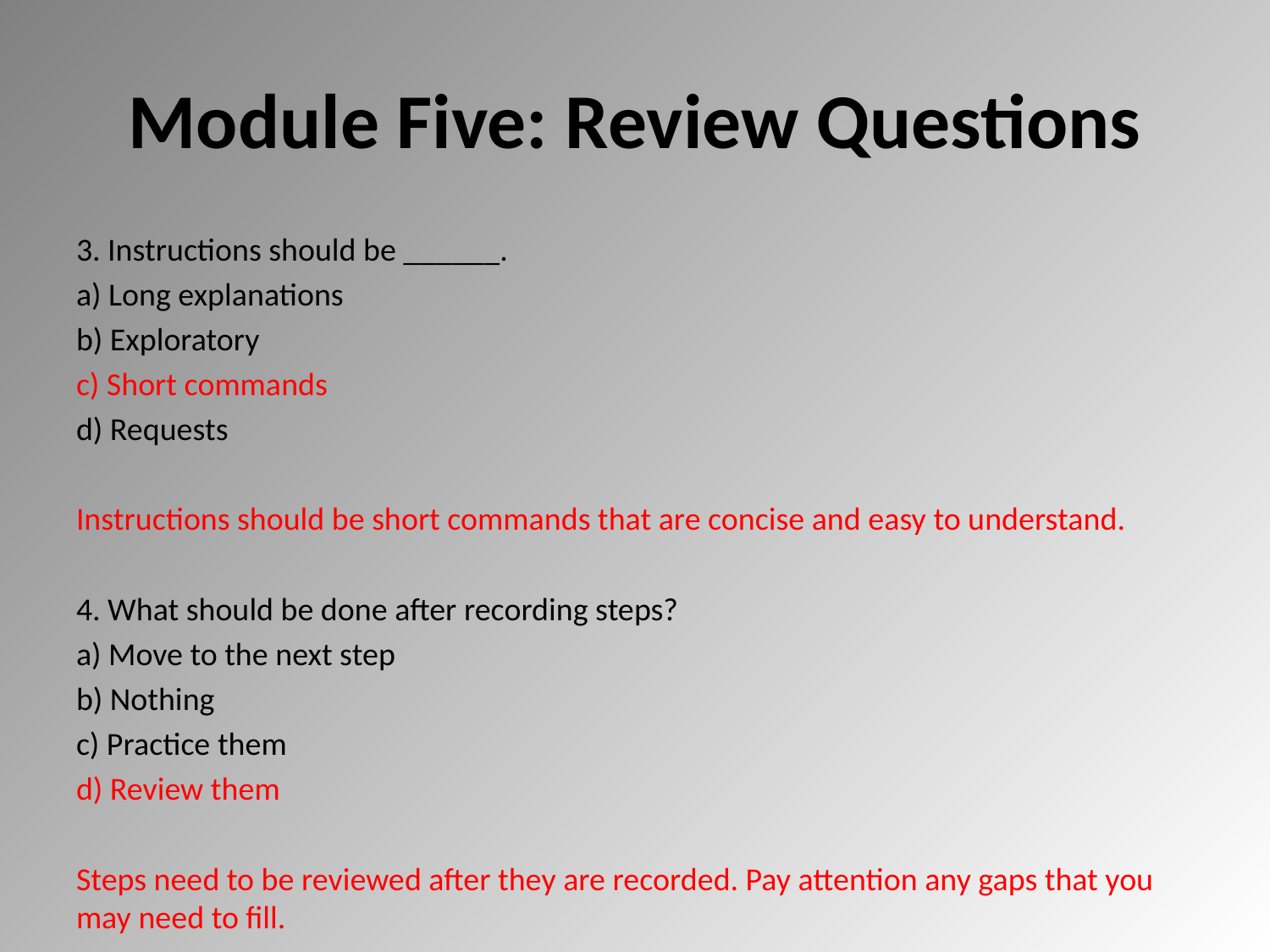

# Module Five: Review Questions
3. Instructions should be ______.
a) Long explanations
b) Exploratory
c) Short commands
d) Requests

Instructions should be short commands that are concise and easy to understand.

4. What should be done after recording steps?
a) Move to the next step
b) Nothing
c) Practice them
d) Review them

Steps need to be reviewed after they are recorded. Pay attention any gaps that you may need to fill.